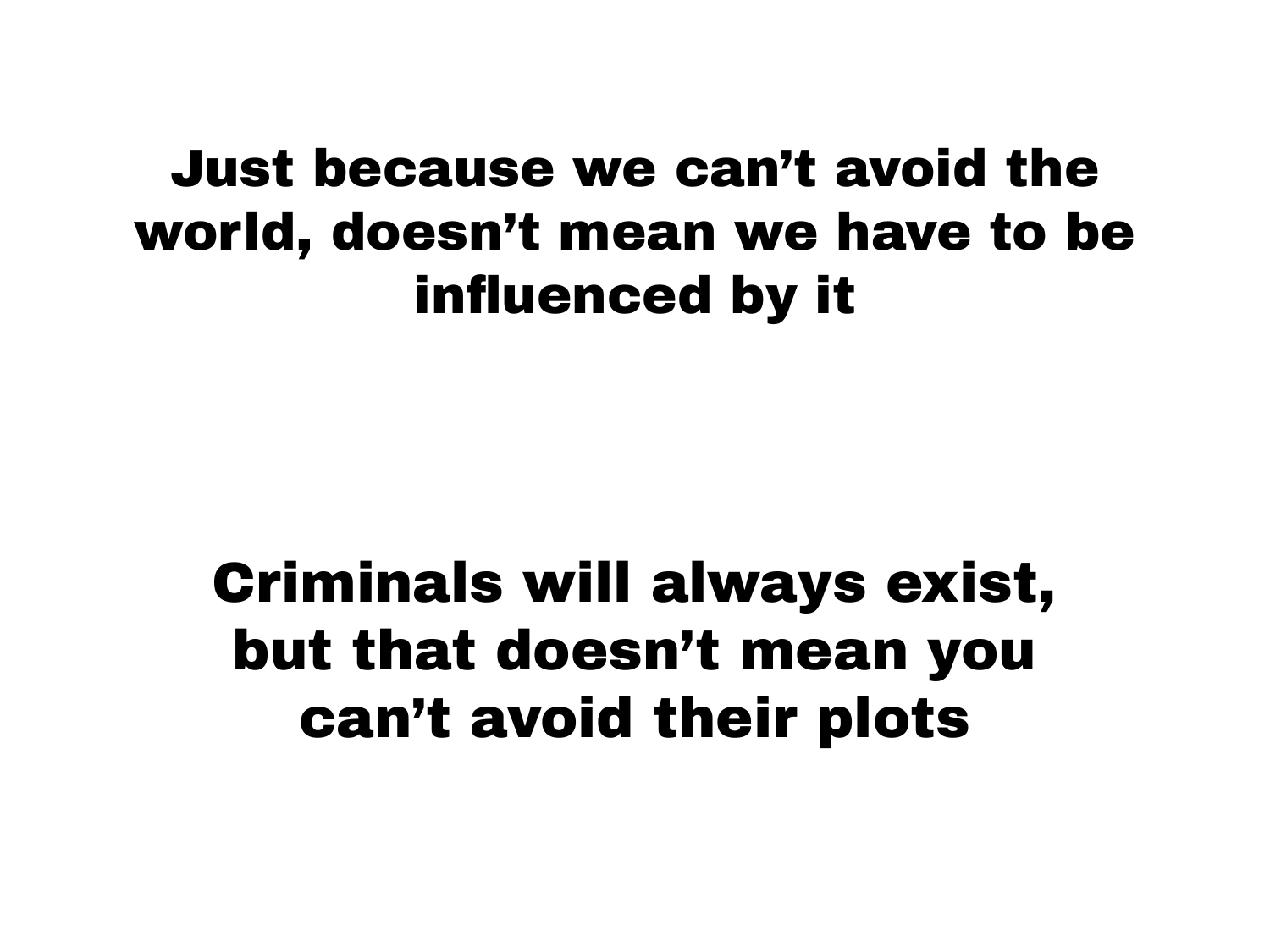

# Just because we can’t avoid the world, doesn’t mean we have to be influenced by it
Criminals will always exist, but that doesn’t mean you can’t avoid their plots